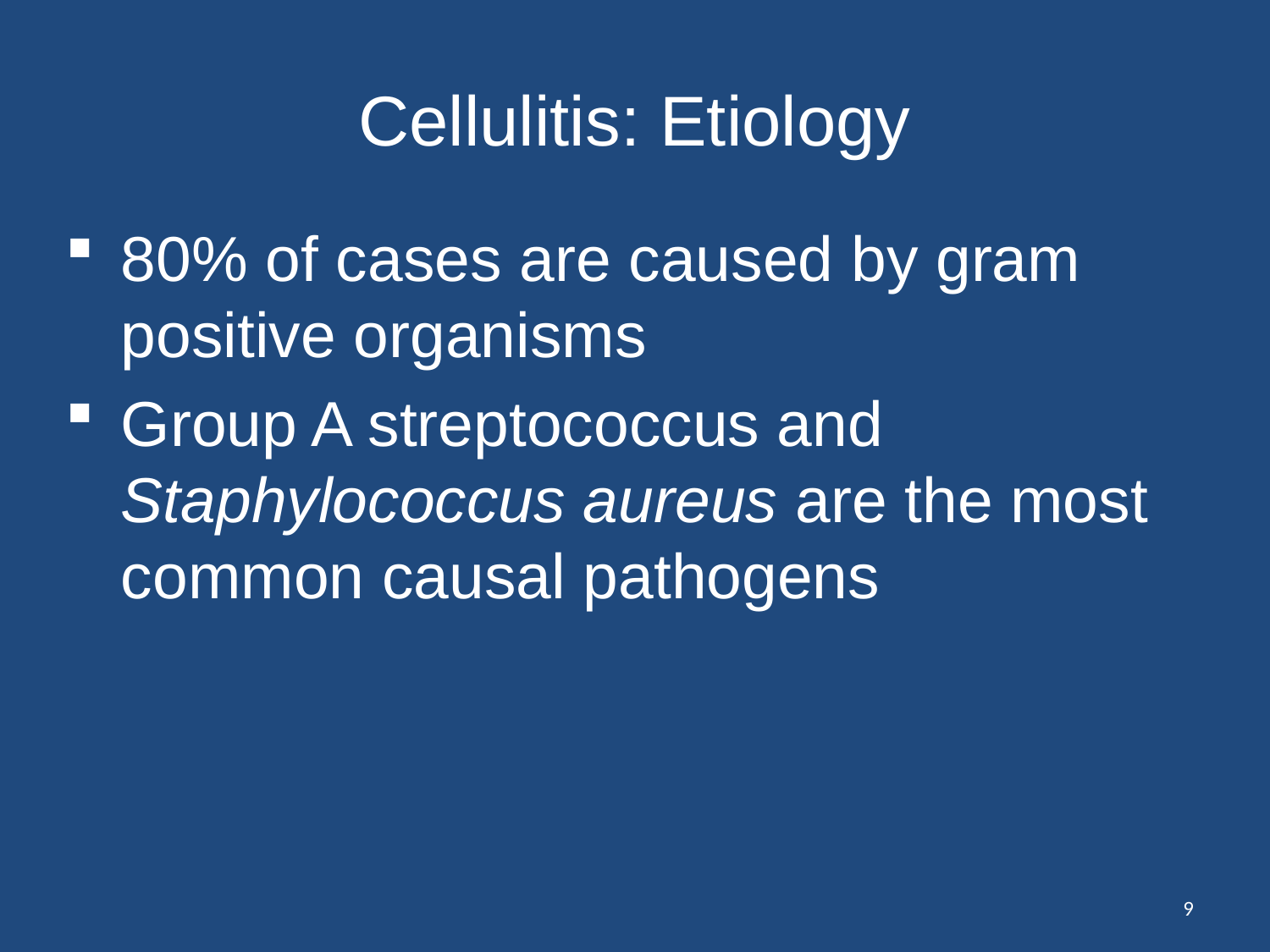

# Cellulitis: Etiology
80% of cases are caused by gram positive organisms
Group A streptococcus and Staphylococcus aureus are the most common causal pathogens
9